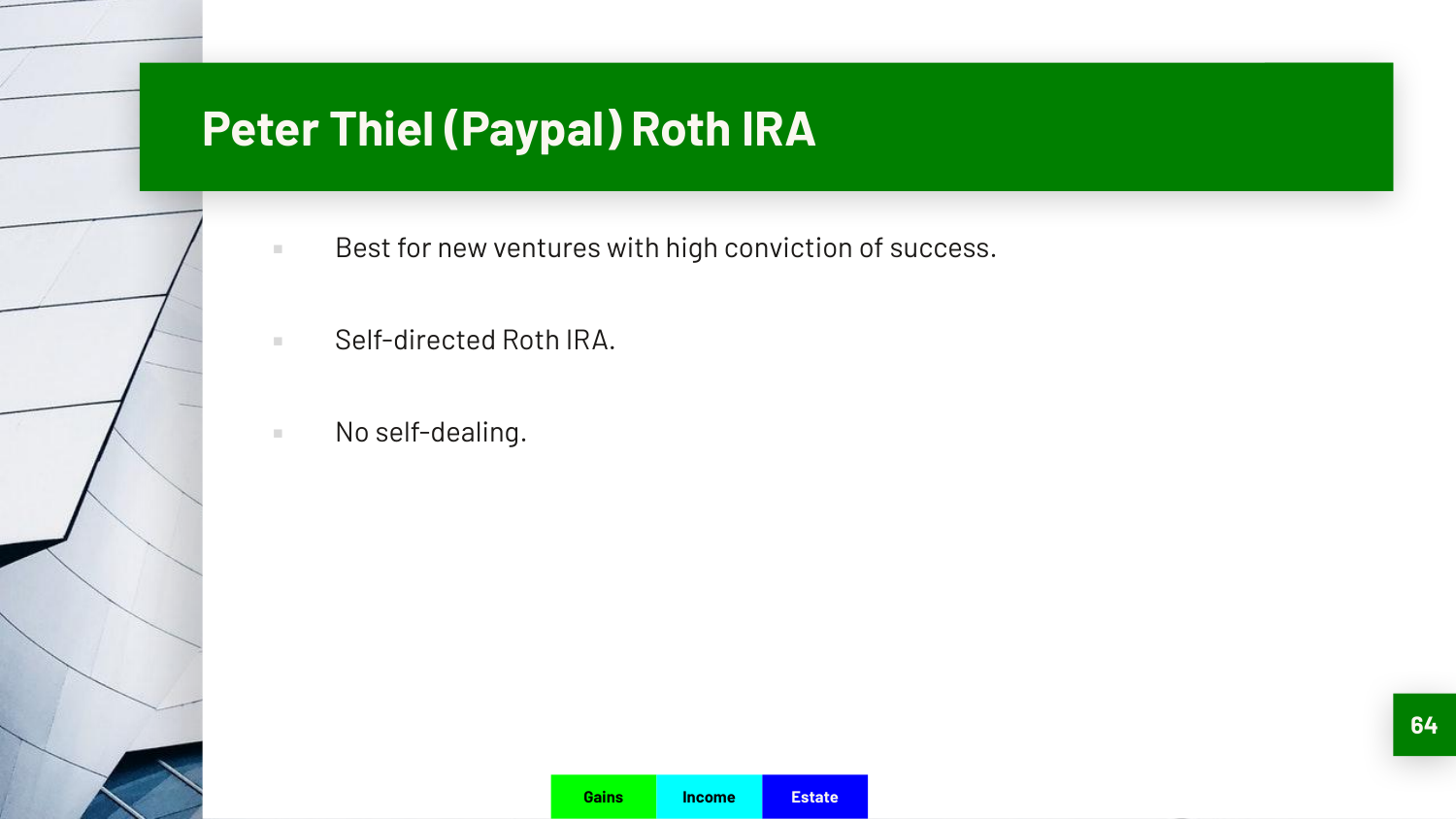

# Peter Thiel (Paypal) Roth IRA
Best for new ventures with high conviction of success.

Self-directed Roth IRA.

No self-dealing.

64
Gains
Income
Estate